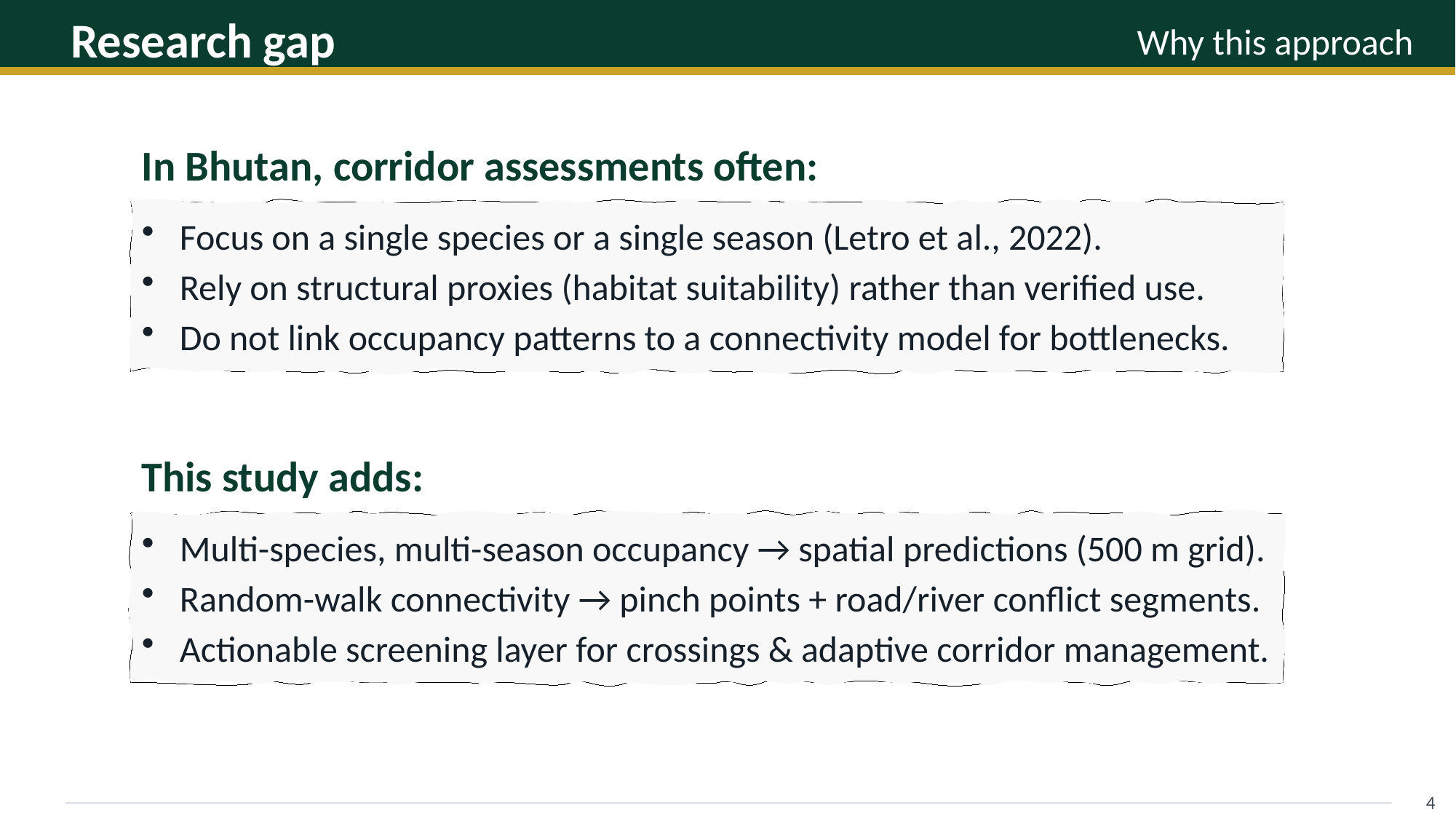

Research gap
Why this approach

In Bhutan, corridor assessments often:
Focus on a single species or a single season (Letro et al., 2022).
Rely on structural proxies (habitat suitability) rather than verified use.
Do not link occupancy patterns to a connectivity model for bottlenecks.
This study adds:
Multi-species, multi-season occupancy → spatial predictions (500 m grid).
Random-walk connectivity → pinch points + road/river conflict segments.
Actionable screening layer for crossings & adaptive corridor management.
4